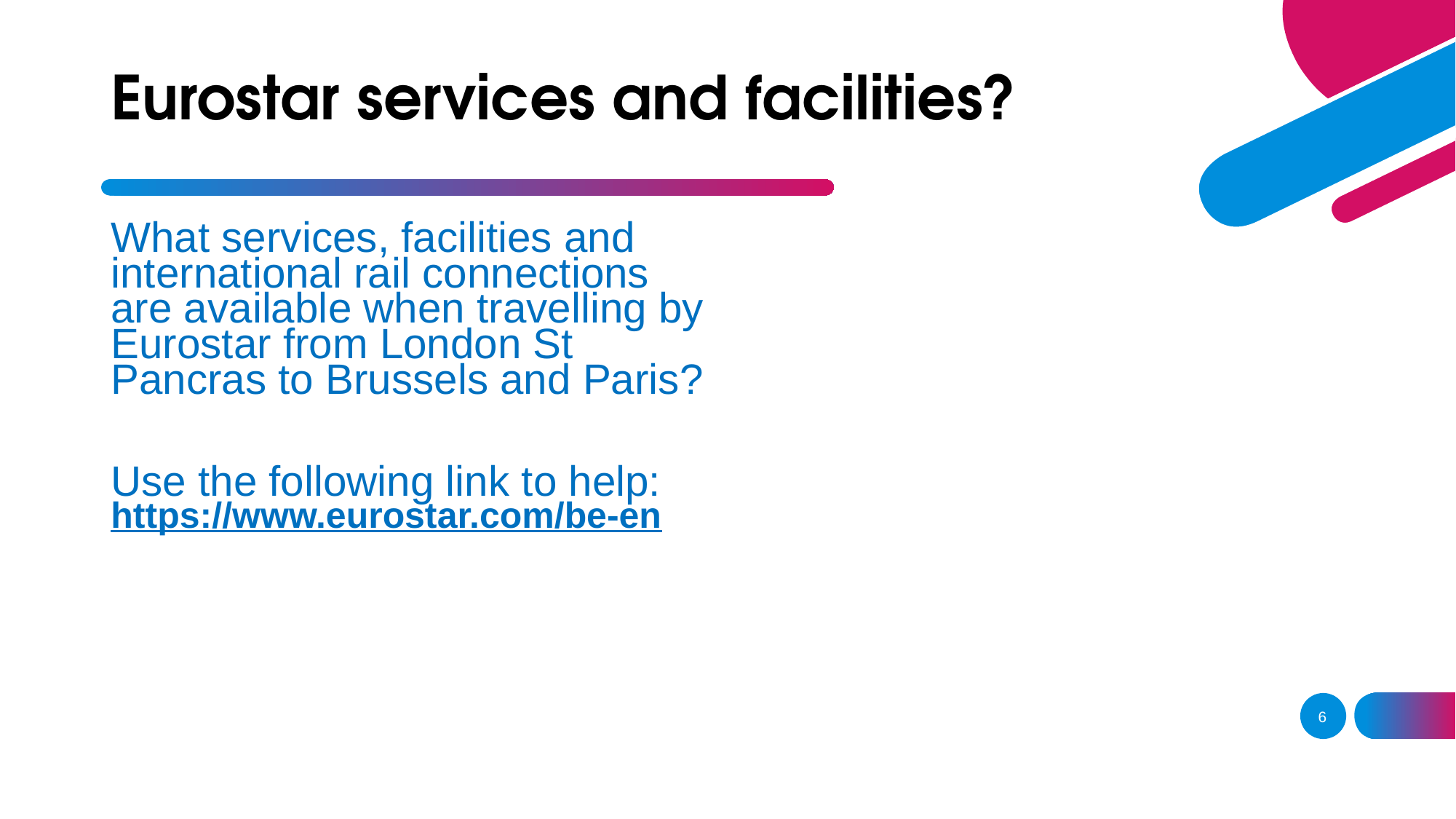

# Eurostar services and facilities?

What services, facilities and international rail connections are available when travelling by Eurostar from London St Pancras to Brussels and Paris?

Use the following link to help: https://www.eurostar.com/be-en

6